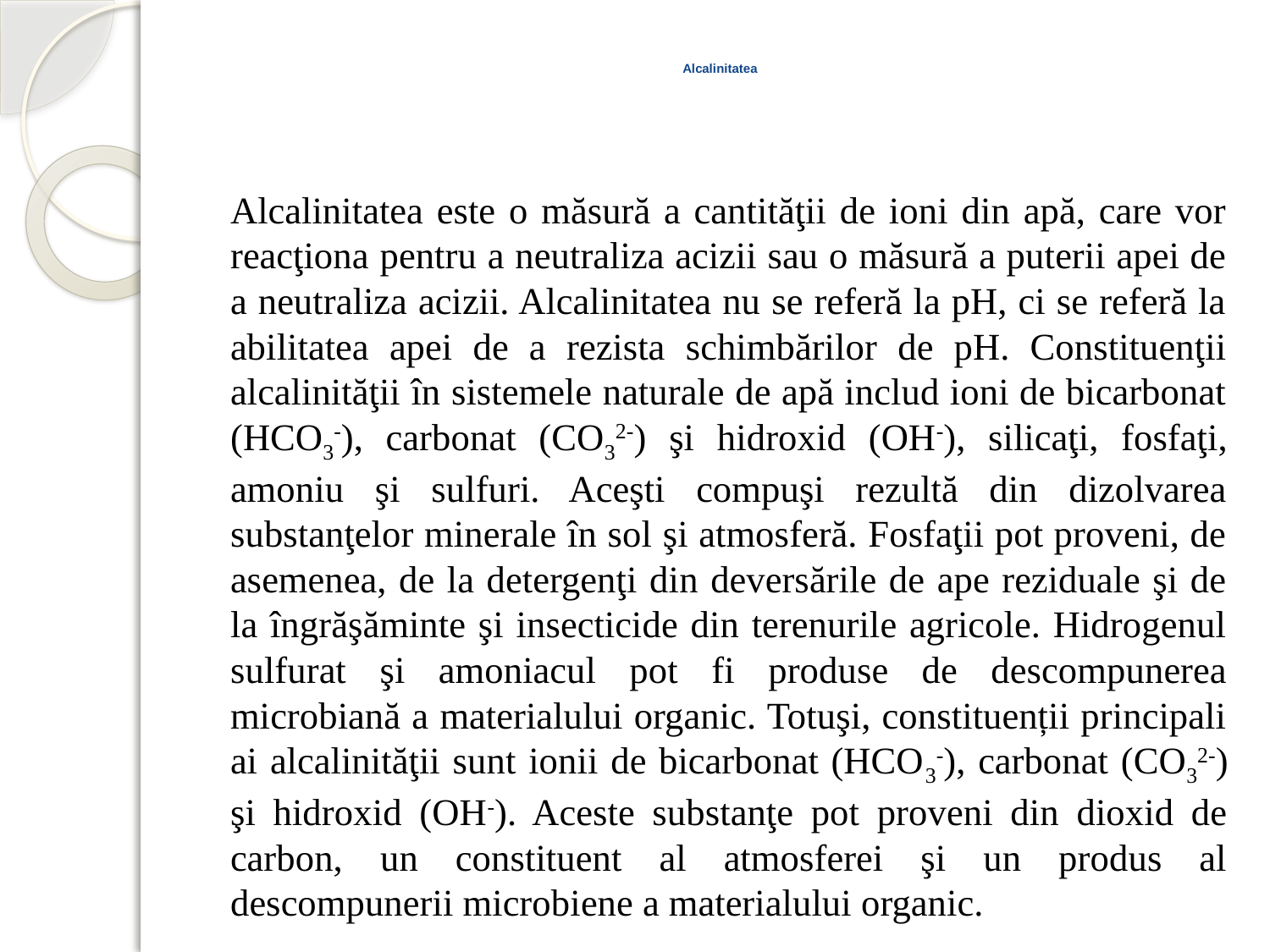

# Alcalinitatea

		Alcalinitatea este o măsură a cantităţii de ioni din apă, care vor reacţiona pentru a neutraliza acizii sau o măsură a puterii apei de a neutraliza acizii. Alcalinitatea nu se referă la pH, ci se referă la abilitatea apei de a rezista schimbărilor de pH. Constituenţii alcalinităţii în sistemele naturale de apă includ ioni de bicarbonat (HCO3-), carbonat (CO32-) şi hidroxid (OH-), silicaţi, fosfaţi, amoniu şi sulfuri. Aceşti compuşi rezultă din dizolvarea substanţelor minerale în sol şi atmosferă. Fosfaţii pot proveni, de asemenea, de la detergenţi din deversările de ape reziduale şi de la îngrăşăminte şi insecticide din terenurile agricole. Hidrogenul sulfurat şi amoniacul pot fi produse de descompunerea microbiană a materialului organic. Totuşi, constituenții principali ai alcalinităţii sunt ionii de bicarbonat (HCO3-), carbonat (CO32-) şi hidroxid (OH-). Aceste substanţe pot proveni din dioxid de carbon, un constituent al atmosferei şi un produs al descompunerii microbiene a materialului organic.